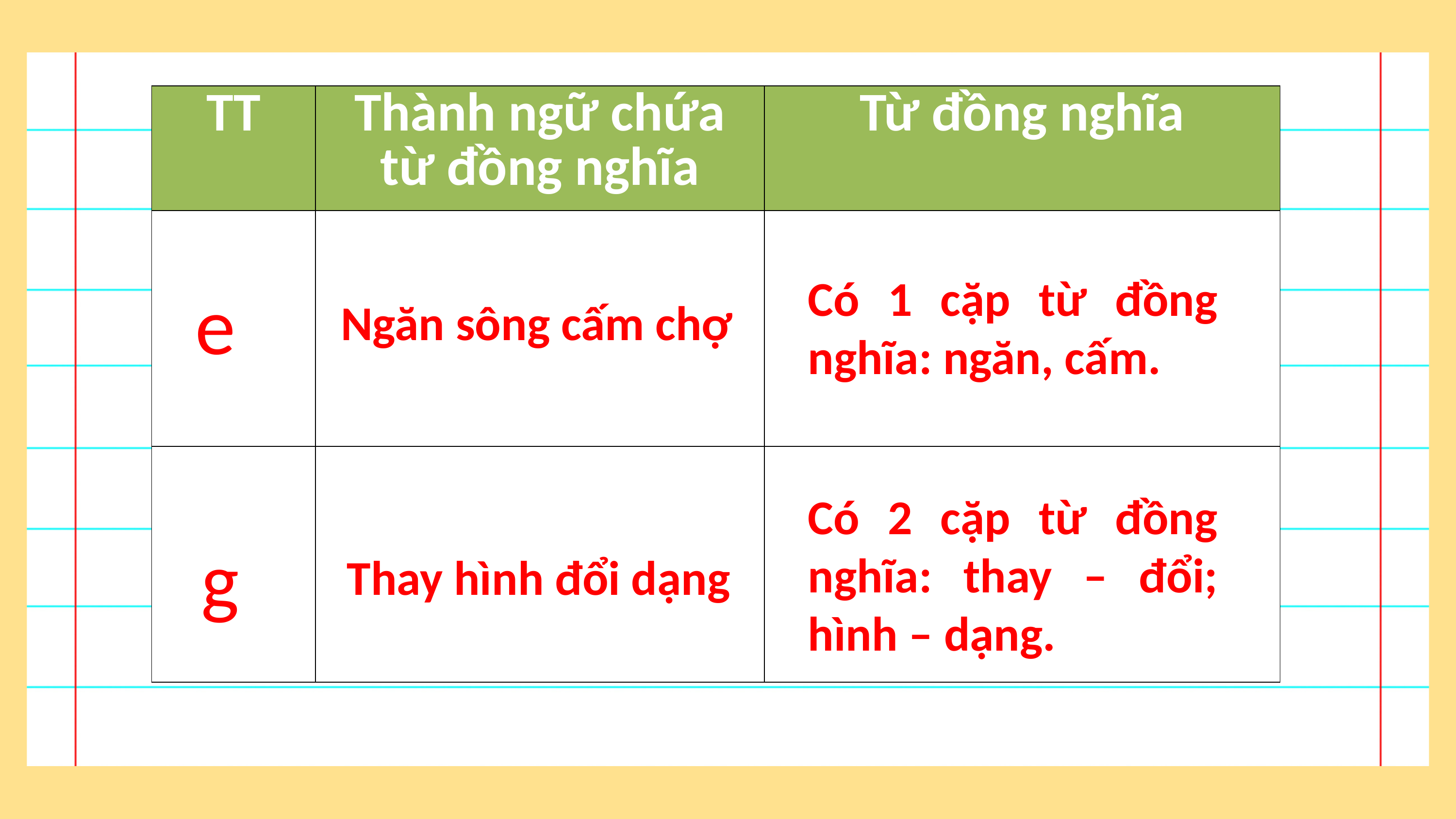

| TT | Thành ngữ chứa từ đồng nghĩa | Từ đồng nghĩa |
| --- | --- | --- |
|  |  |  |
|  |  |  |
Có 1 cặp từ đồng nghĩa: ngăn, cấm.
e
Ngăn sông cấm chợ
Có 2 cặp từ đồng nghĩa: thay – đổi; hình – dạng.
g
Thay hình đổi dạng